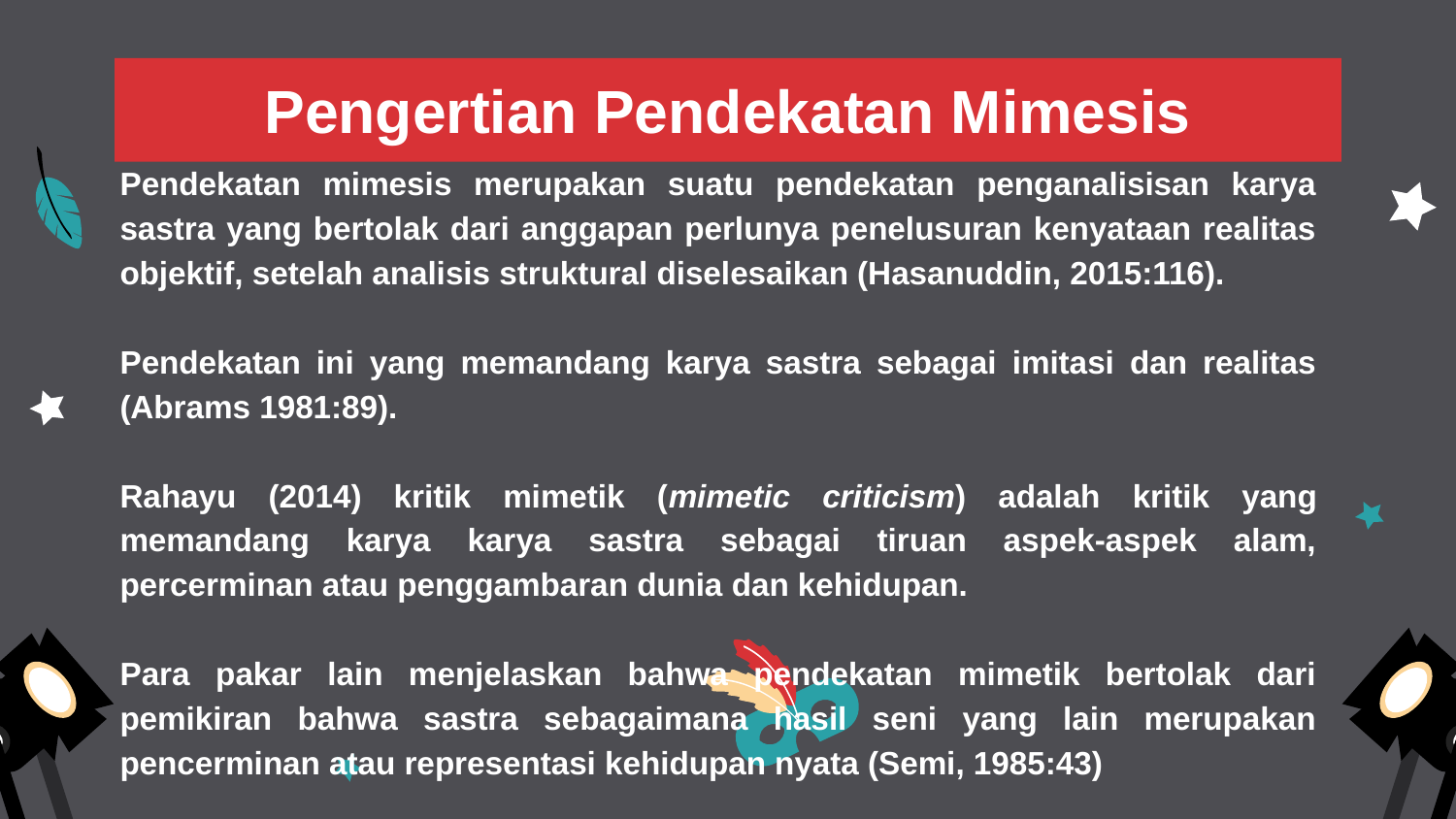

Pengertian Pendekatan Mimesis
Pendekatan mimesis merupakan suatu pendekatan penganalisisan karya sastra yang bertolak dari anggapan perlunya penelusuran kenyataan realitas objektif, setelah analisis struktural diselesaikan (Hasanuddin, 2015:116).

Pendekatan ini yang memandang karya sastra sebagai imitasi dan realitas (Abrams 1981:89).

Rahayu (2014) kritik mimetik (mimetic criticism) adalah kritik yang memandang karya karya sastra sebagai tiruan aspek-aspek alam, percerminan atau penggambaran dunia dan kehidupan.

Para pakar lain menjelaskan bahwa pendekatan mimetik bertolak dari pemikiran bahwa sastra sebagaimana hasil seni yang lain merupakan pencerminan atau representasi kehidupan nyata (Semi, 1985:43)